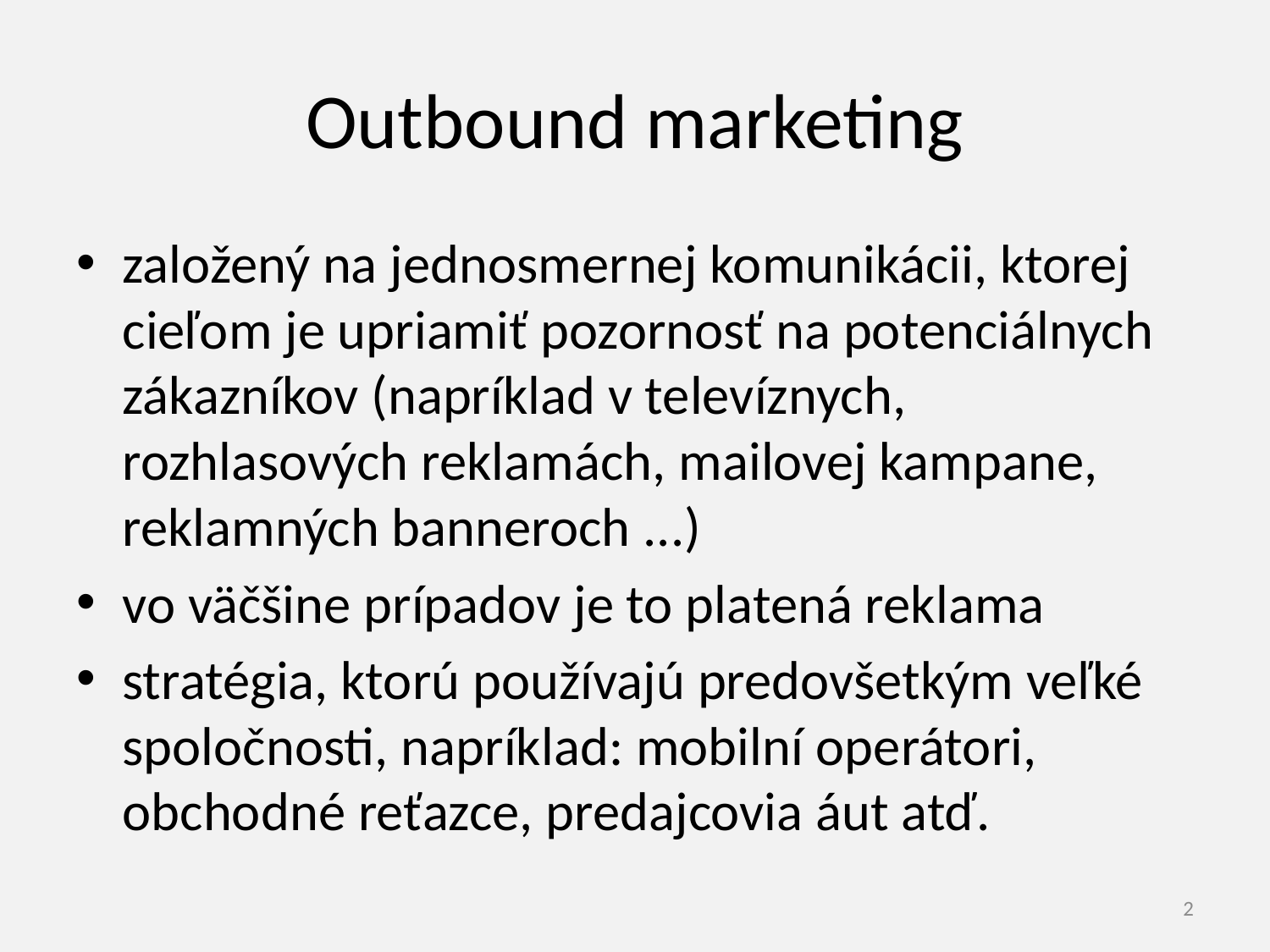

# Outbound marketing
založený na jednosmernej komunikácii, ktorej cieľom je upriamiť pozornosť na potenciálnych zákazníkov (napríklad v televíznych, rozhlasových reklamách, mailovej kampane, reklamných banneroch ...)
vo väčšine prípadov je to platená reklama
stratégia, ktorú používajú predovšetkým veľké spoločnosti, napríklad: mobilní operátori, obchodné reťazce, predajcovia áut atď.
2